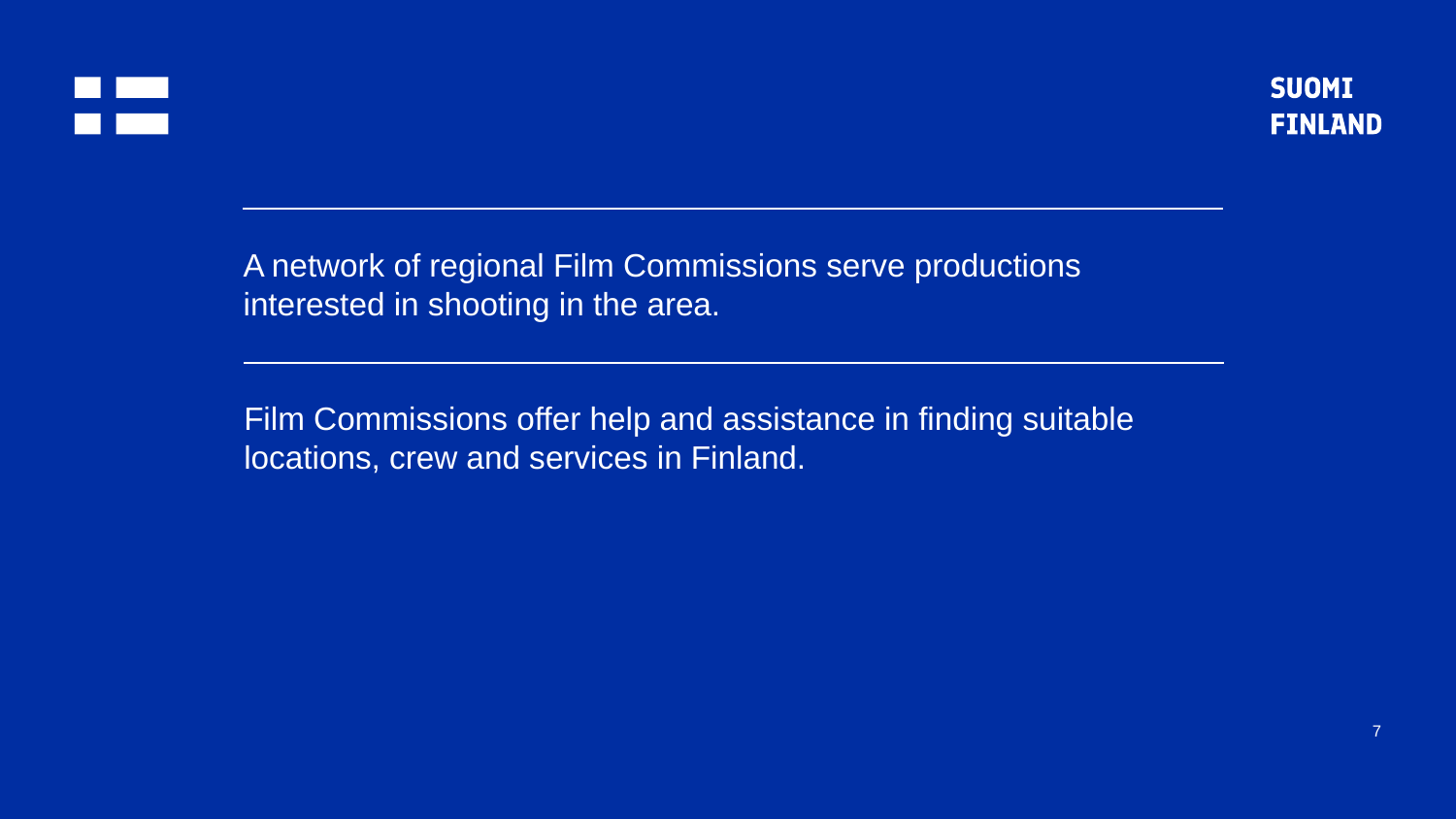

A network of regional Film Commissions serve productions interested in shooting in the area.
Film Commissions offer help and assistance in finding suitable locations, crew and services in Finland.
7